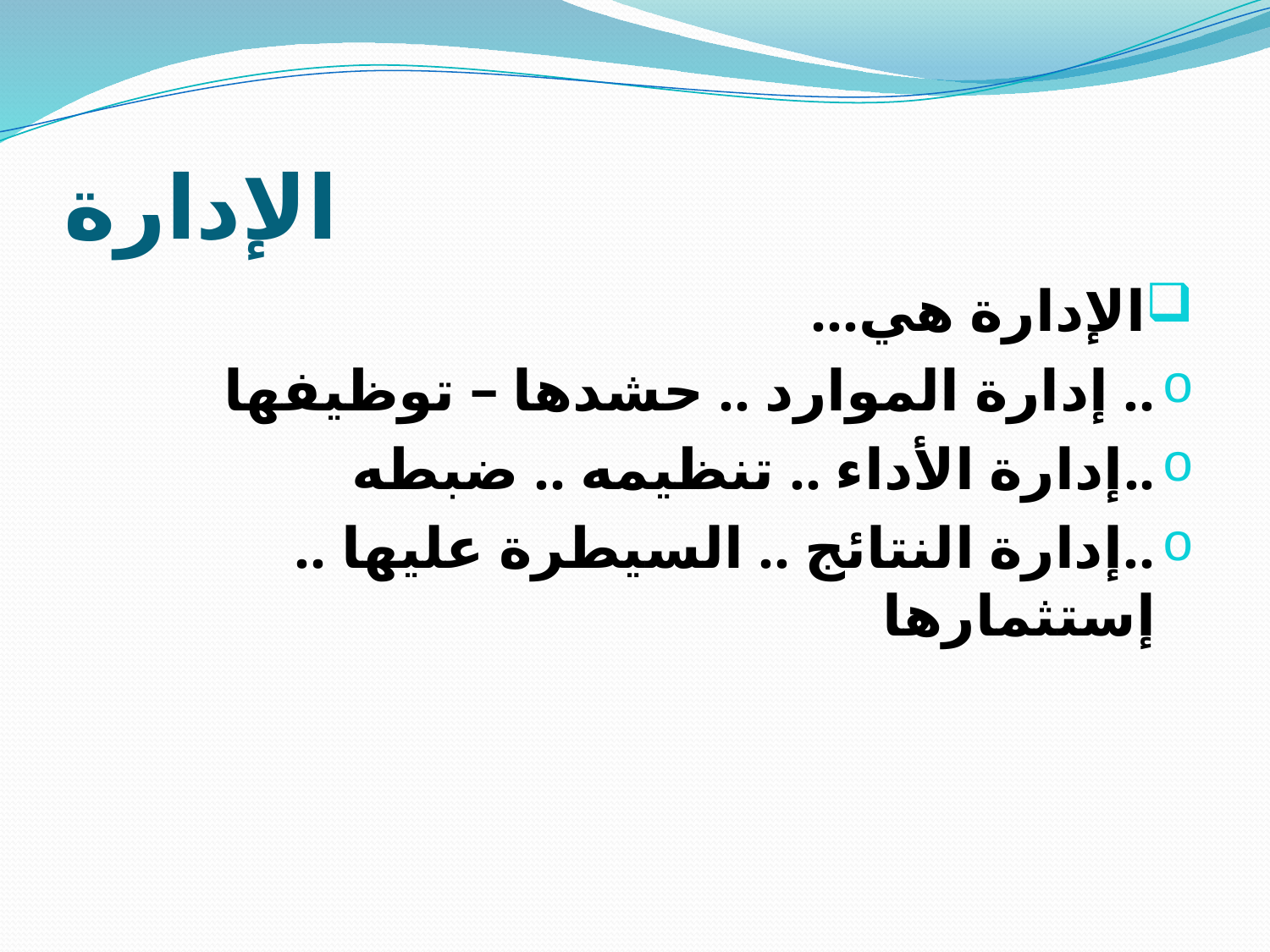

# الإدارة
الإدارة هي...
.. إدارة الموارد .. حشدها – توظيفها
..إدارة الأداء .. تنظيمه .. ضبطه
..إدارة النتائج .. السيطرة عليها .. إستثمارها